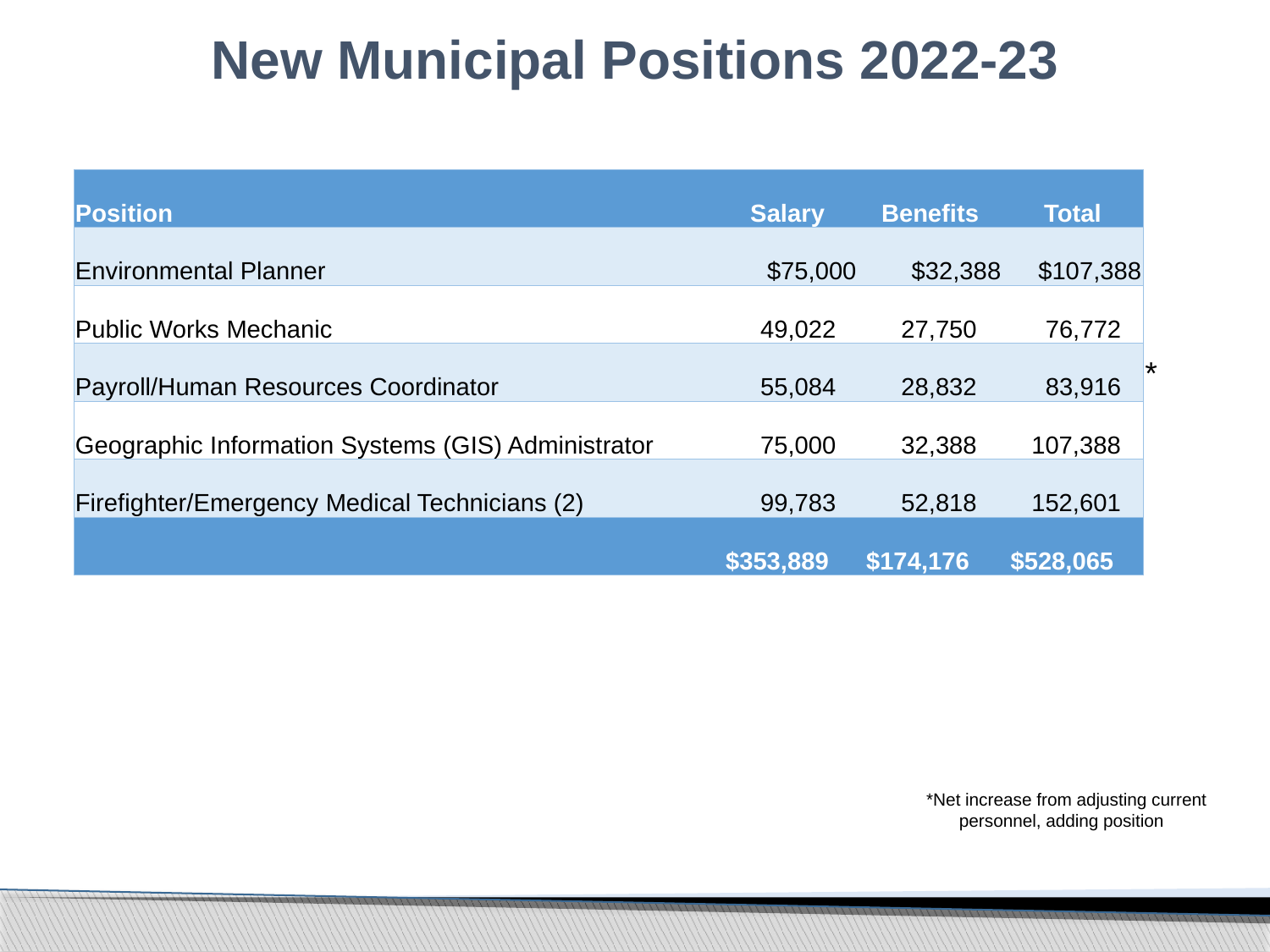

# New Municipal Positions 2022-23
| Position | Salary | Benefits | Total |
| --- | --- | --- | --- |
| Environmental Planner | $75,000 | $32,388 | $107,388 |
| Public Works Mechanic | 49,022 | 27,750 | 76,772 |
| Payroll/Human Resources Coordinator | 55,084 | 28,832 | 83,916 |
| Geographic Information Systems (GIS) Administrator | 75,000 | 32,388 | 107,388 |
| Firefighter/Emergency Medical Technicians (2) | 99,783 | 52,818 | 152,601 |
|  | $353,889 | $174,176 | $528,065 |
*
 *Net increase from adjusting current personnel, adding position